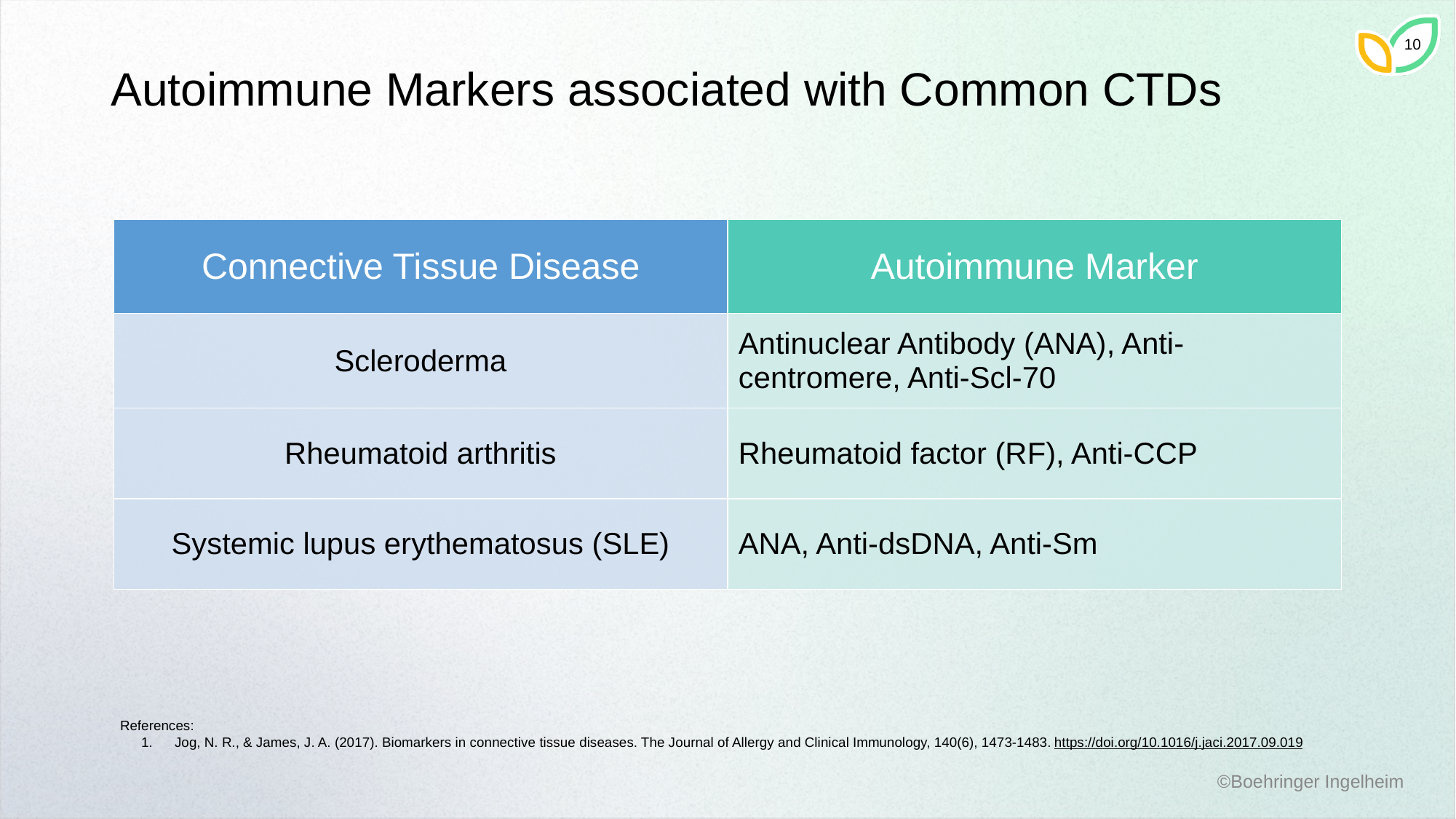

# Autoimmune Markers associated with Common CTDs
| Connective Tissue Disease | Autoimmune Marker |
| --- | --- |
| Scleroderma | Antinuclear Antibody (ANA), Anti-centromere, Anti-Scl-70 |
| Rheumatoid arthritis | Rheumatoid factor (RF), Anti-CCP |
| Systemic lupus erythematosus (SLE) | ANA, Anti-dsDNA, Anti-Sm |
References:
Jog, N. R., & James, J. A. (2017). Biomarkers in connective tissue diseases. The Journal of Allergy and Clinical Immunology, 140(6), 1473-1483. https://doi.org/10.1016/j.jaci.2017.09.019